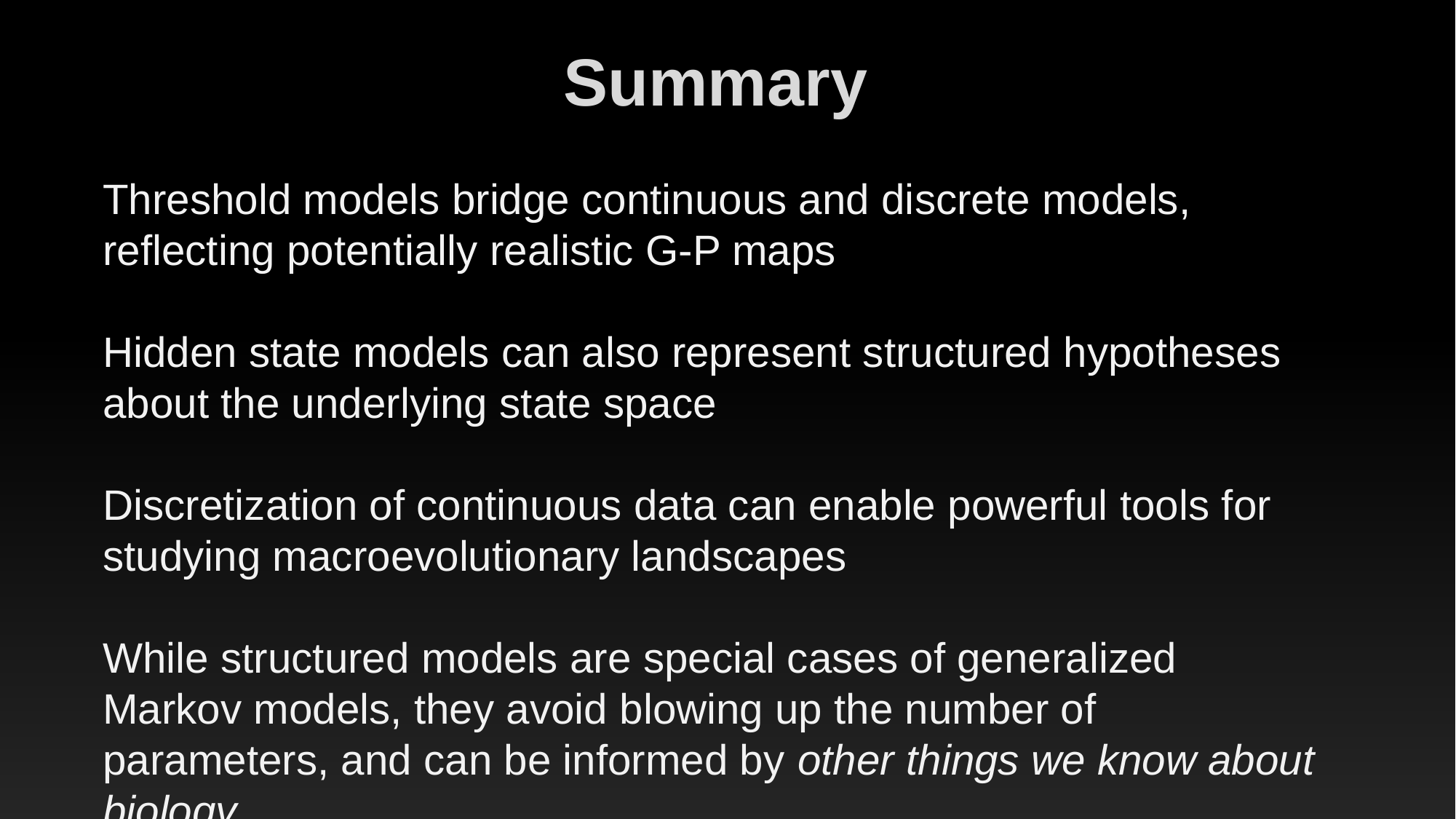

# Summary
Threshold models bridge continuous and discrete models, reflecting potentially realistic G-P maps

Hidden state models can also represent structured hypotheses about the underlying state space

Discretization of continuous data can enable powerful tools for studying macroevolutionary landscapes

While structured models are special cases of generalized Markov models, they avoid blowing up the number of parameters, and can be informed by other things we know about biology.